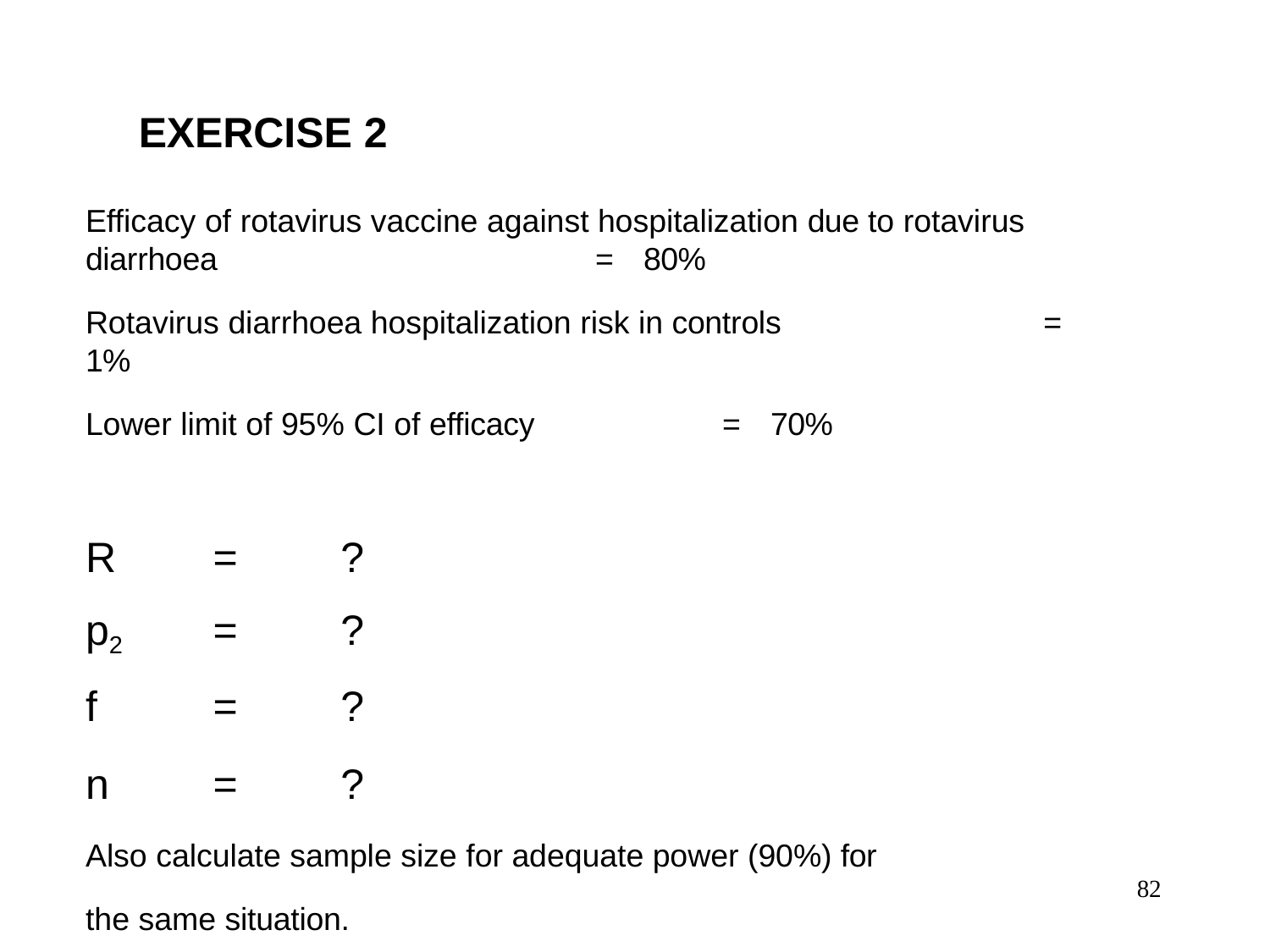

# EXERCISE 2
Efficacy of rotavirus vaccine against hospitalization due to rotavirus diarrhoea	=	80%
Rotavirus diarrhoea hospitalization risk in controls	=
1%
Lower limit of 95% CI of efficacy	=	70%
| R | = | ? |
| --- | --- | --- |
| p2 | = | ? |
| f | = | ? |
| n | = | ? |
Also calculate sample size for adequate power (90%) for
82
the same situation.